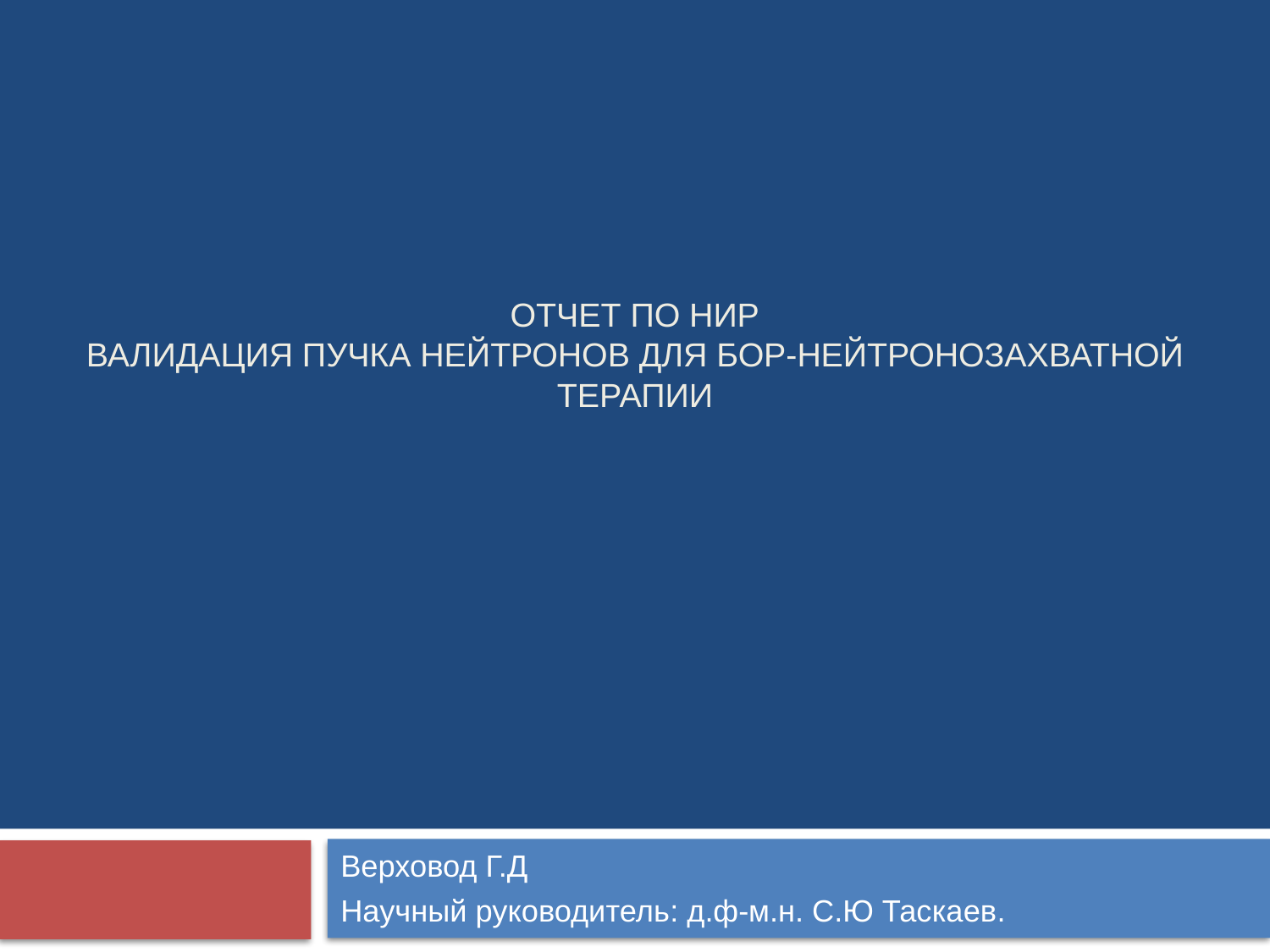

# Отчет По НИР Валидация пучка нейтронов для бор-нейтронозахватной терапии
Верховод Г.Д
Научный руководитель: д.ф-м.н. C.Ю Таскаев.